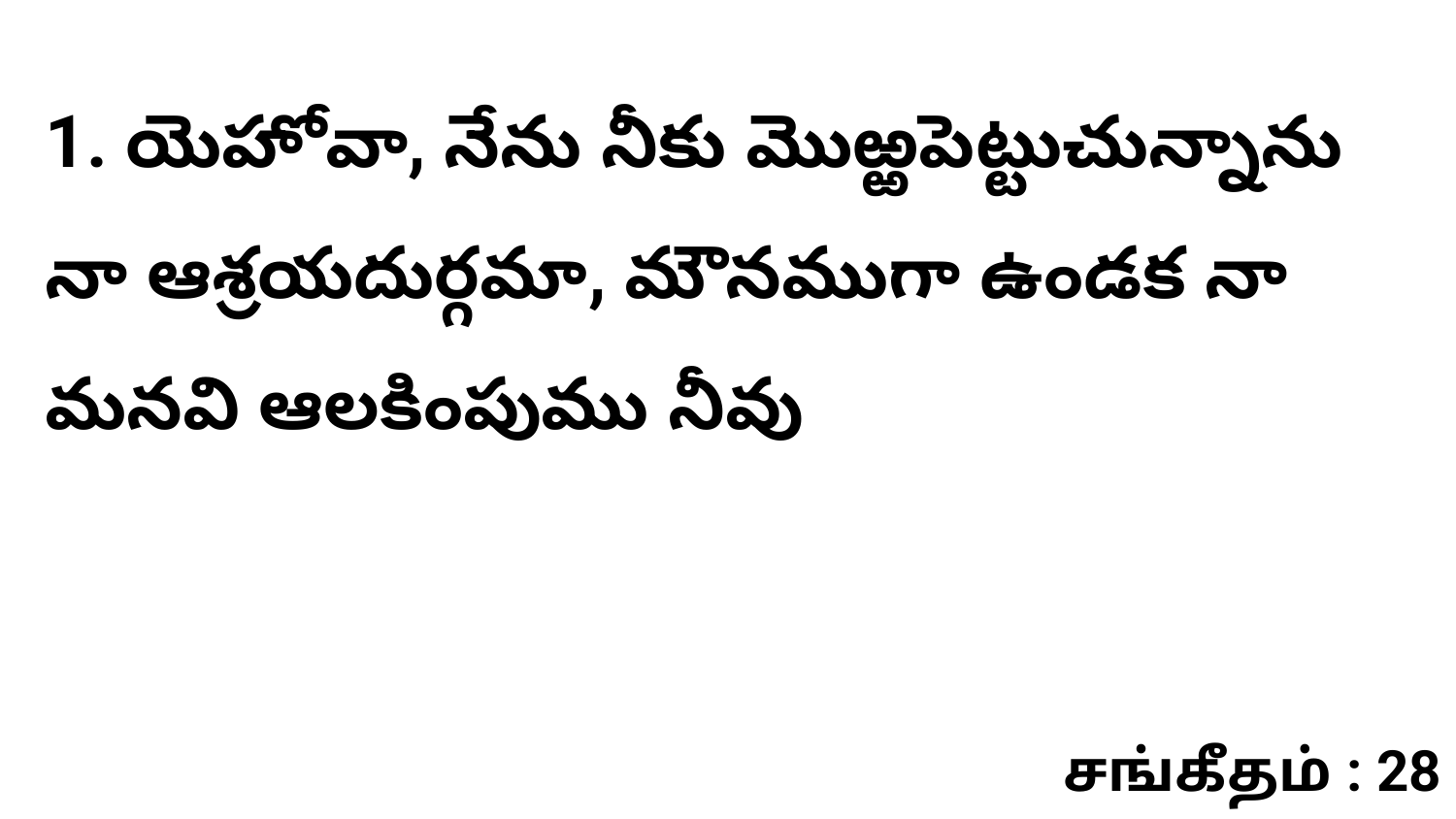

1. యెహోవా, నేను నీకు మొఱ్ఱపెట్టుచున్నాను నా ఆశ్రయదుర్గమా, మౌనముగా ఉండక నా మనవి ఆలకింపుము నీవు
சங்கீதம் : 28